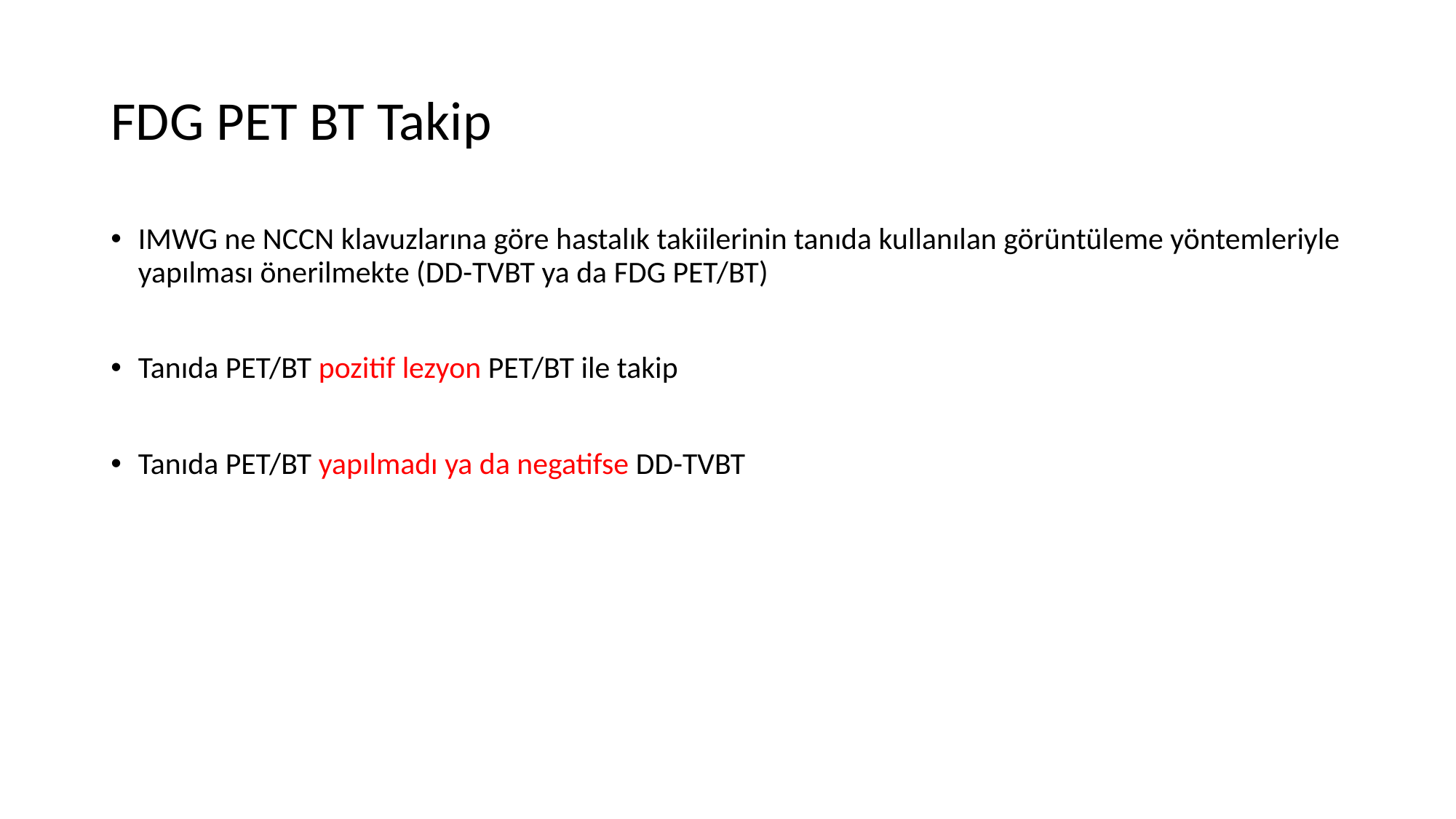

# FDG PET BT Takip
IMWG ne NCCN klavuzlarına göre hastalık takiilerinin tanıda kullanılan görüntüleme yöntemleriyle yapılması önerilmekte (DD-TVBT ya da FDG PET/BT)

Tanıda PET/BT pozitif lezyon PET/BT ile takip

Tanıda PET/BT yapılmadı ya da negatifse DD-TVBT